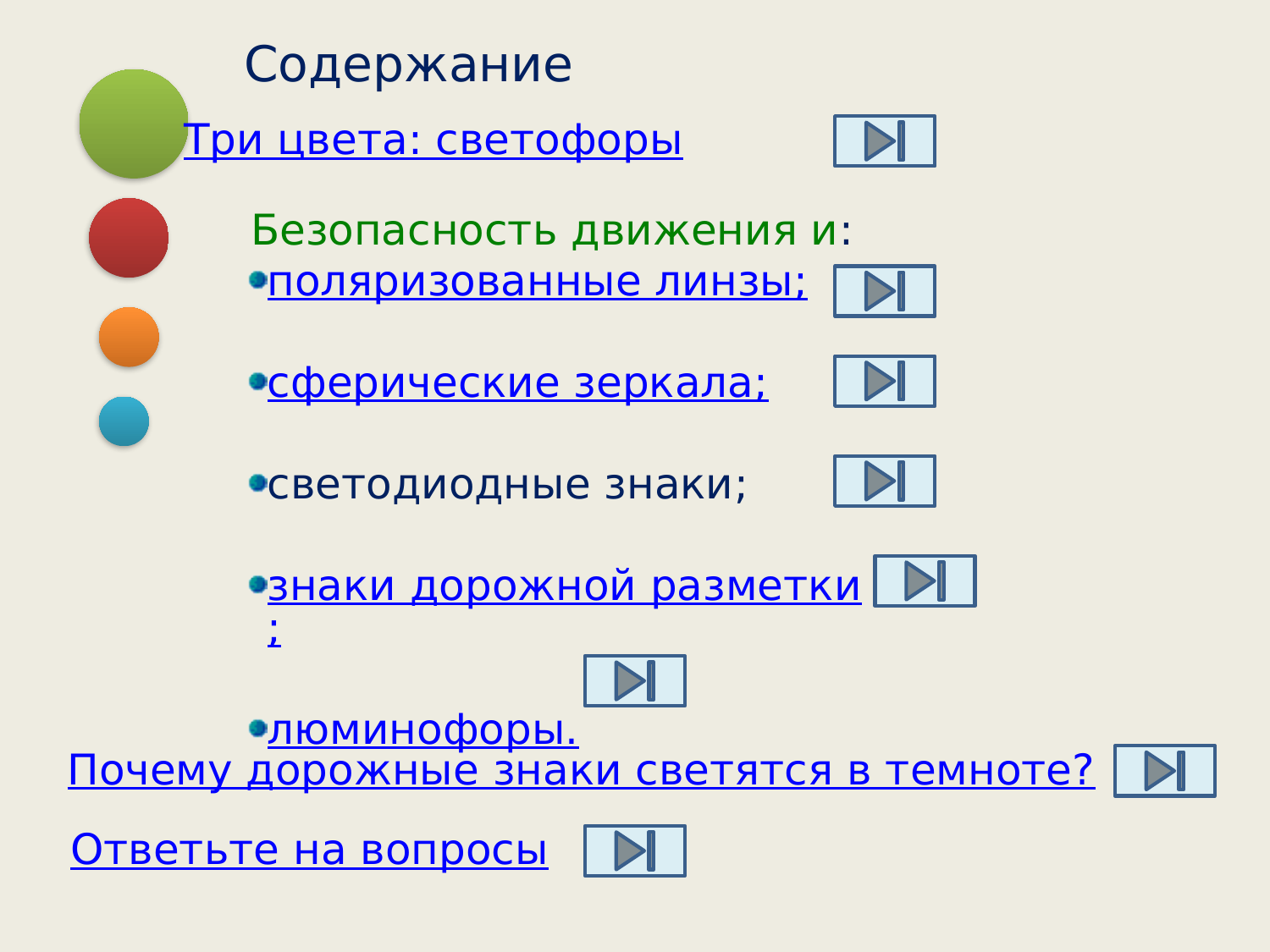

Содержание
Три цвета: светофоры

 Безопасность движения и:
поляризованные линзы;

сферические зеркала;

светодиодные знаки;

знаки дорожной разметки;

люминофоры.

Почему дорожные знаки светятся в темноте?

Ответьте на вопросы